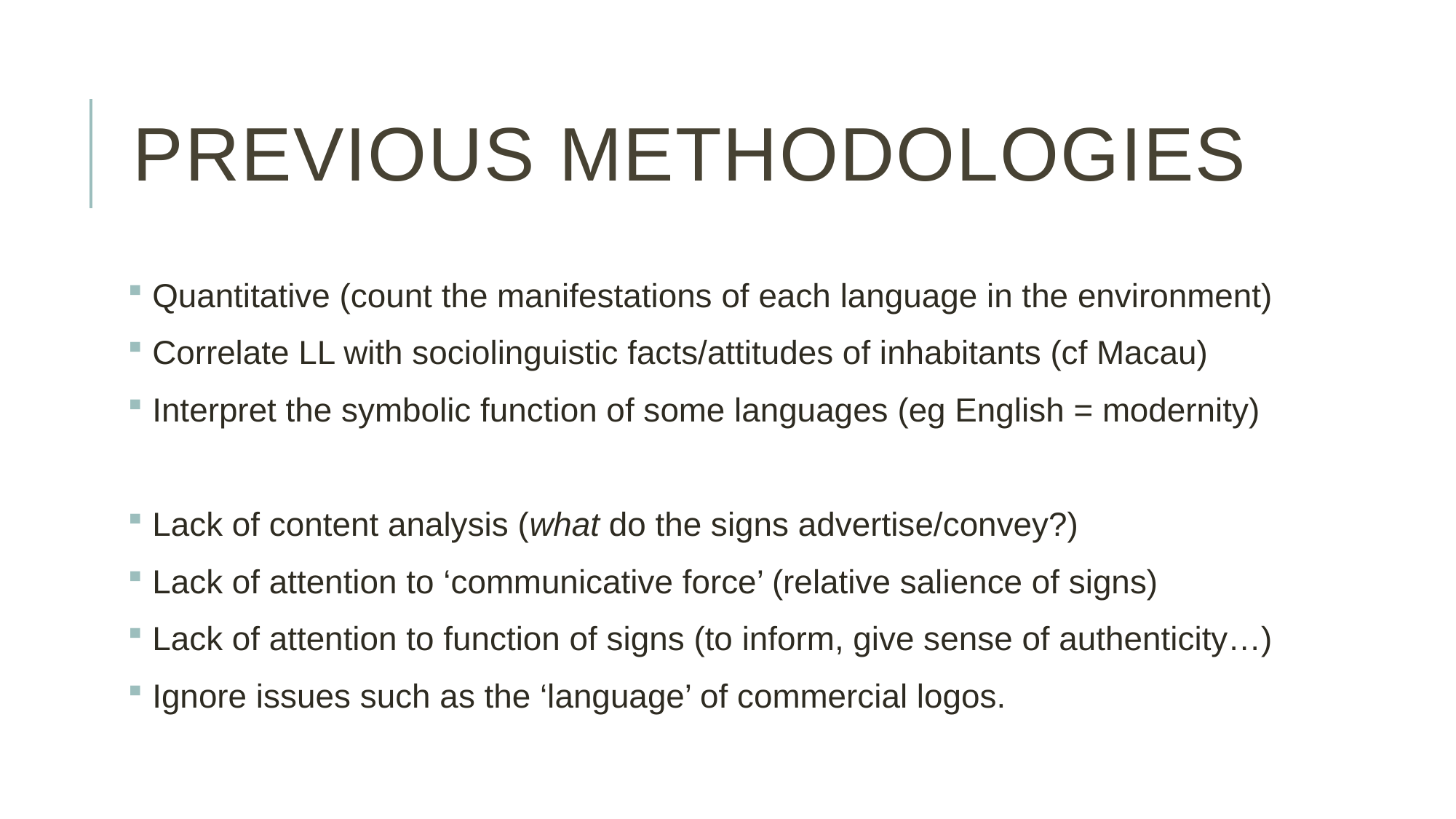

# Previous methodologies
 Quantitative (count the manifestations of each language in the environment)
 Correlate LL with sociolinguistic facts/attitudes of inhabitants (cf Macau)
 Interpret the symbolic function of some languages (eg English = modernity)

 Lack of content analysis (what do the signs advertise/convey?)
 Lack of attention to ‘communicative force’ (relative salience of signs)
 Lack of attention to function of signs (to inform, give sense of authenticity…)
 Ignore issues such as the ‘language’ of commercial logos.